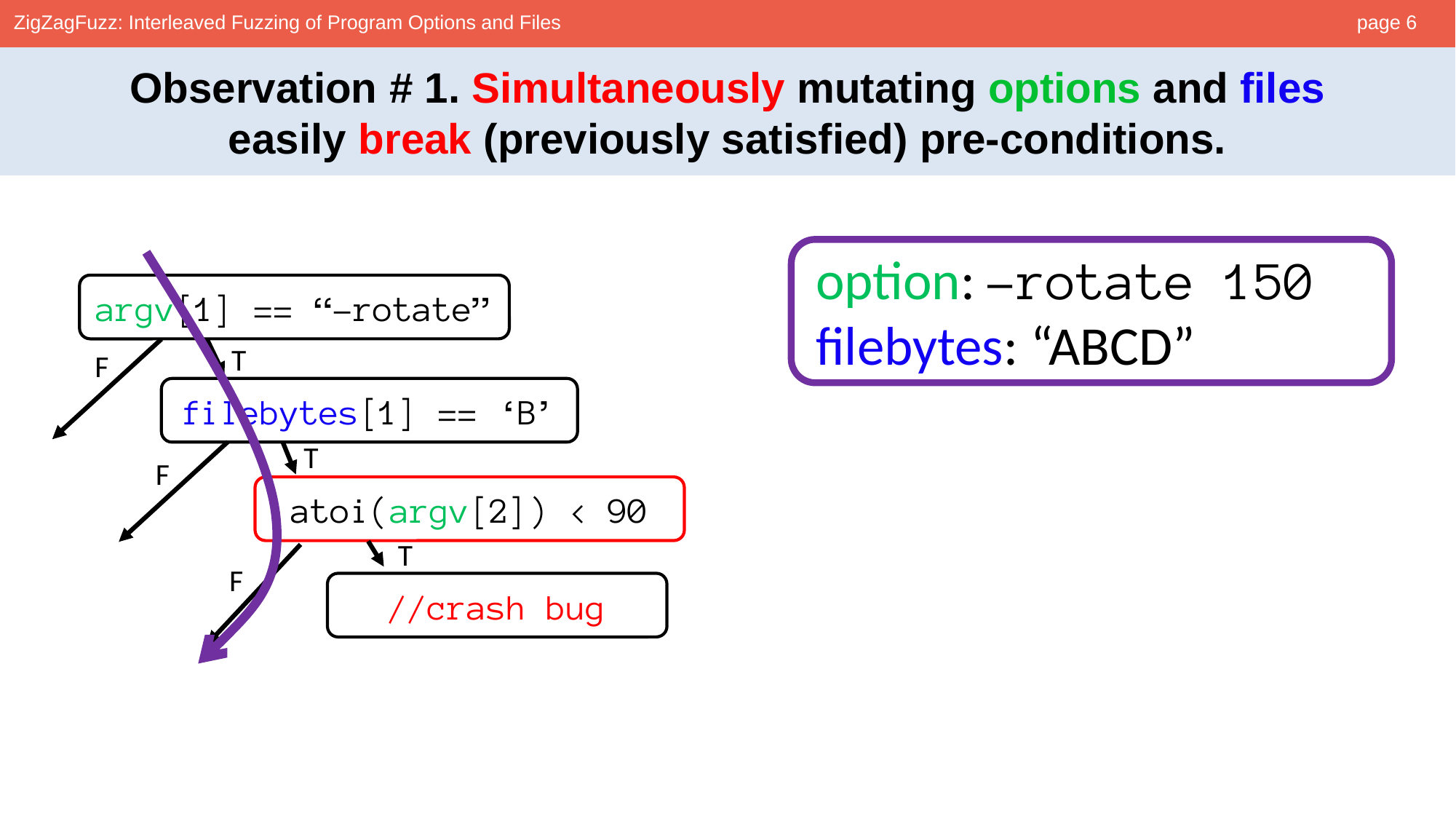

page 6
ZigZagFuzz: Interleaved Fuzzing of Program Options and Files
Observation # 1. Simultaneously mutating options and files
easily break (previously satisfied) pre-conditions.

option: -rotate 150
filebytes: “ABCD”

argv[1] == “-rotate”
T
F
filebytes[1] == ‘B’
T
F
atoi(argv[2]) < 90
T
F
//crash bug